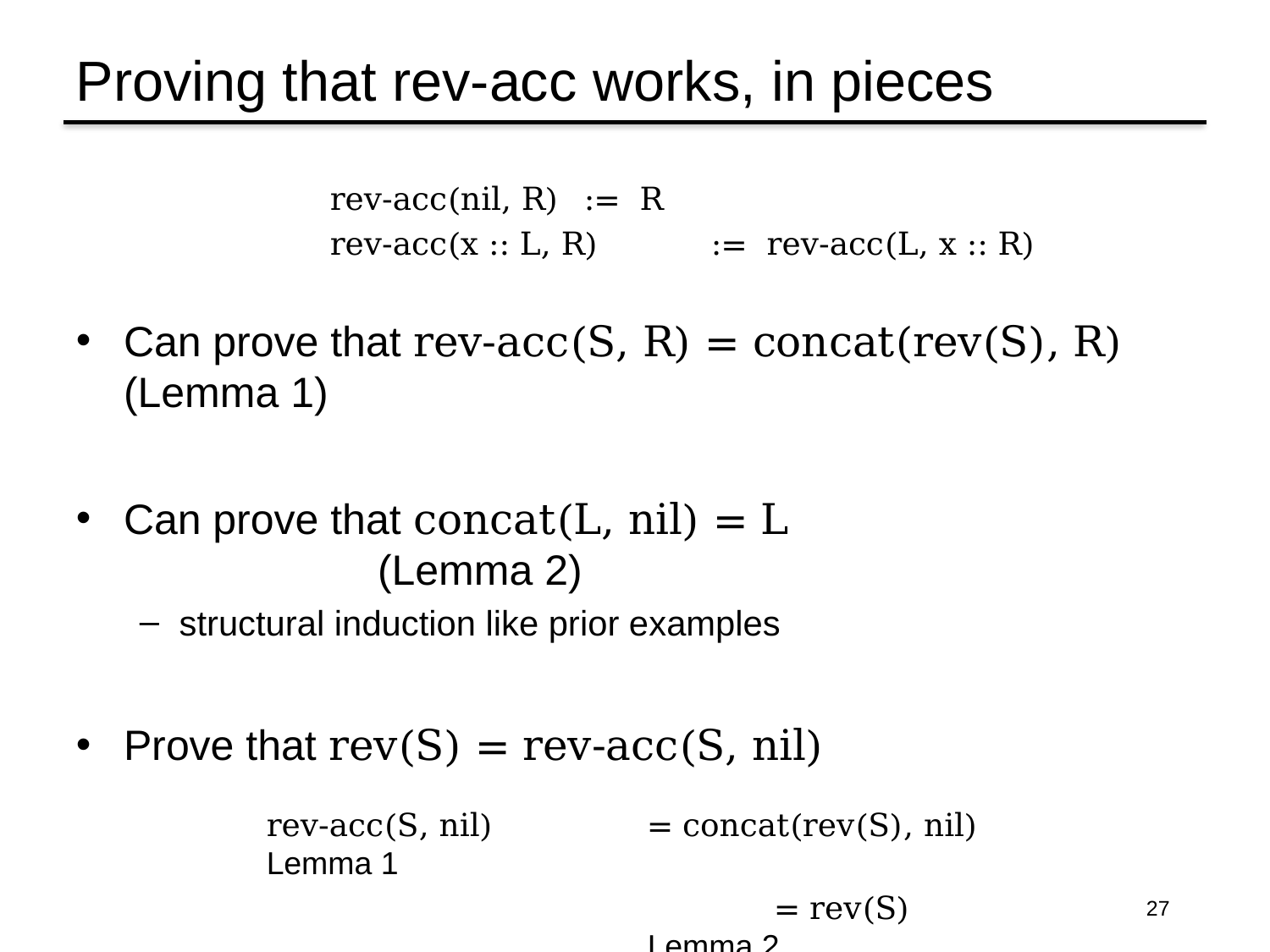

# Proving that rev-acc works, in pieces
	rev-acc(nil, R)	:=  R
	rev-acc(x :: L, R)	:=  rev-acc(L, x :: R)

Can prove that rev-acc(S, R) = concat(rev(S), R)	(Lemma 1)

Can prove that concat(L, nil) = L 					(Lemma 2)
structural induction like prior examples

Prove that rev(S) = rev-acc(S, nil)

	rev-acc(S, nil)		= concat(rev(S), nil)			Lemma 1
					= rev(S)						Lemma 2

27